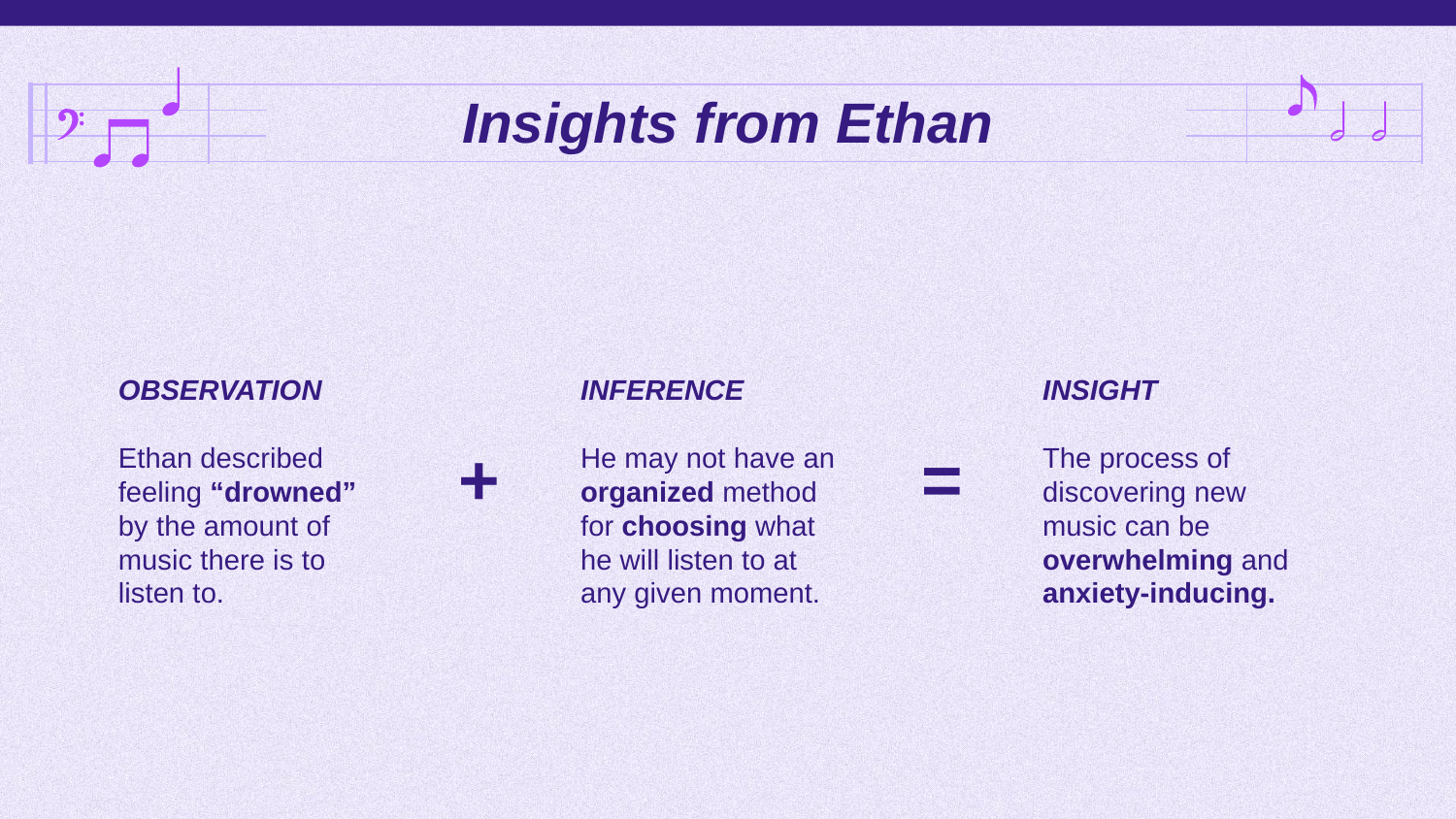

# Insights from Ethan

OBSERVATION

Ethan described feeling “drowned” by the amount of music there is to listen to.

INFERENCE

He may not have an organized method for choosing what he will listen to at any given moment.

INSIGHT

The process of discovering new music can be overwhelming and anxiety-inducing.

+
=